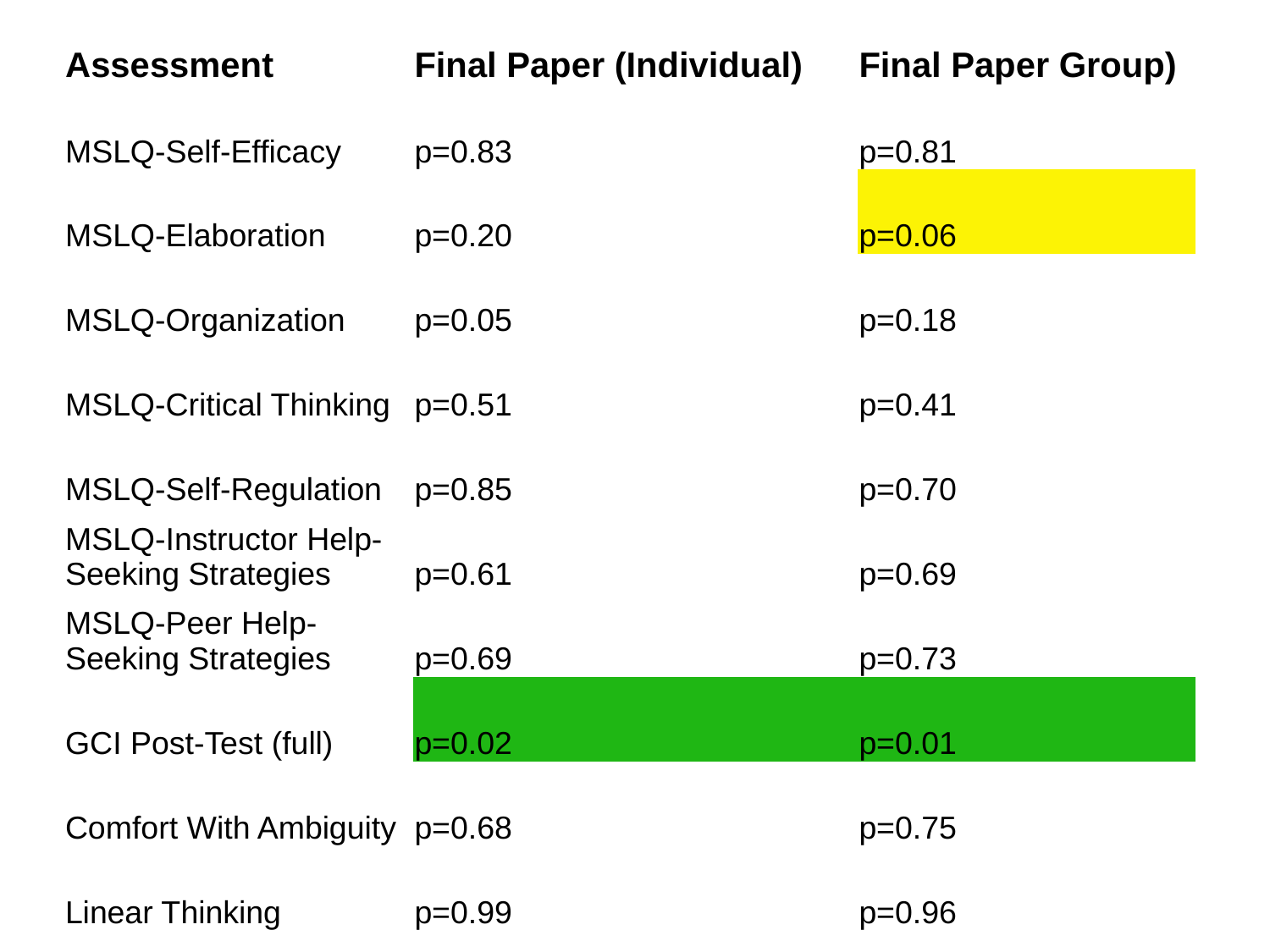

| Assessment | Final Paper (Individual) | Final Paper Group) |
| --- | --- | --- |
| MSLQ-Self-Efficacy | p=0.83 | p=0.81 |
| MSLQ-Elaboration | p=0.20 | p=0.06 |
| MSLQ-Organization | p=0.05 | p=0.18 |
| MSLQ-Critical Thinking | p=0.51 | p=0.41 |
| MSLQ-Self-Regulation | p=0.85 | p=0.70 |
| MSLQ-Instructor Help-Seeking Strategies | p=0.61 | p=0.69 |
| MSLQ-Peer Help-Seeking Strategies | p=0.69 | p=0.73 |
| GCI Post-Test (full) | p=0.02 | p=0.01 |
| Comfort With Ambiguity | p=0.68 | p=0.75 |
| Linear Thinking | p=0.99 | p=0.96 |